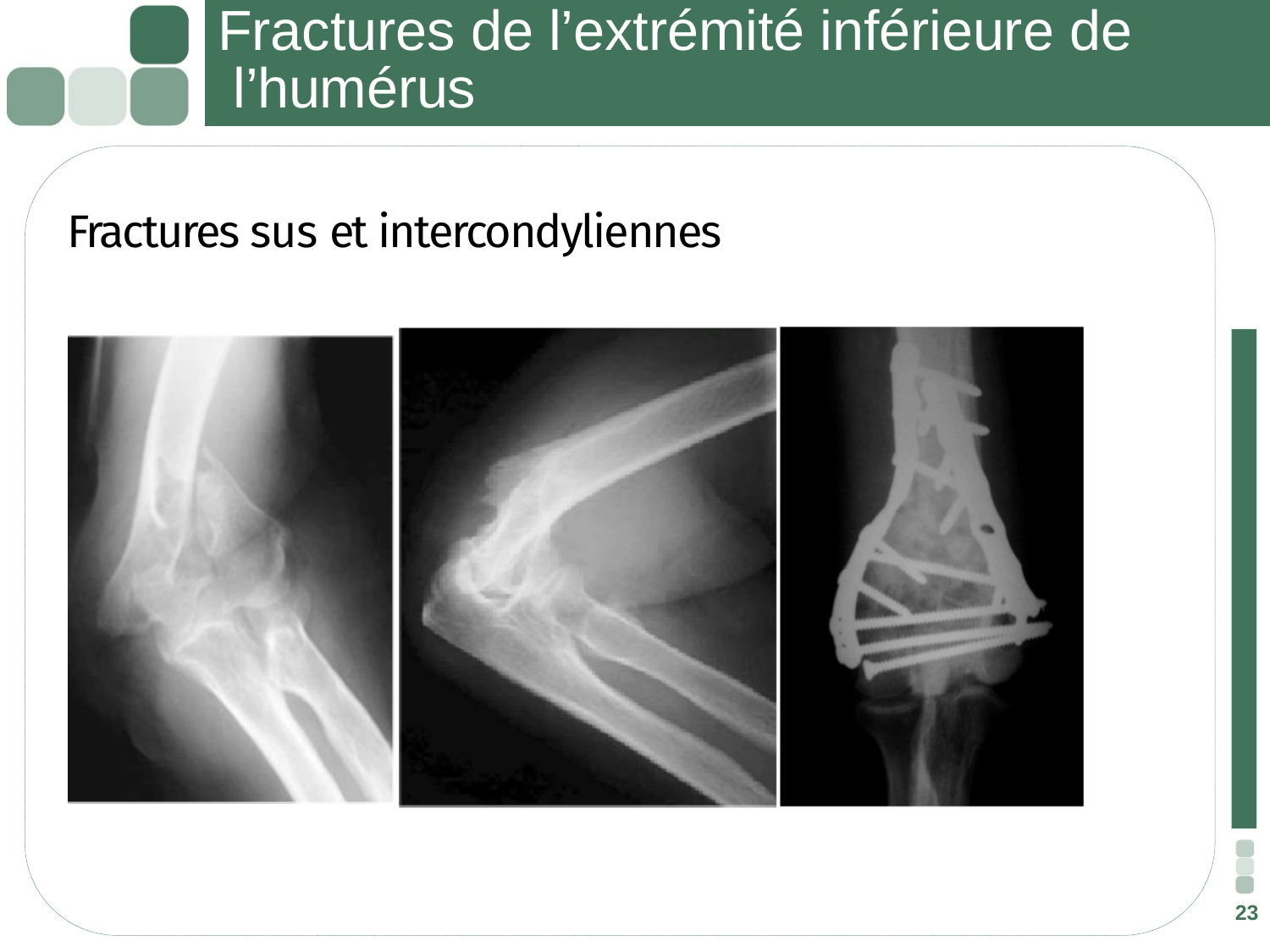

# Fractures de l’extrémité inférieure de  l’humérus
 Fractures sus et intercondyliennes

23